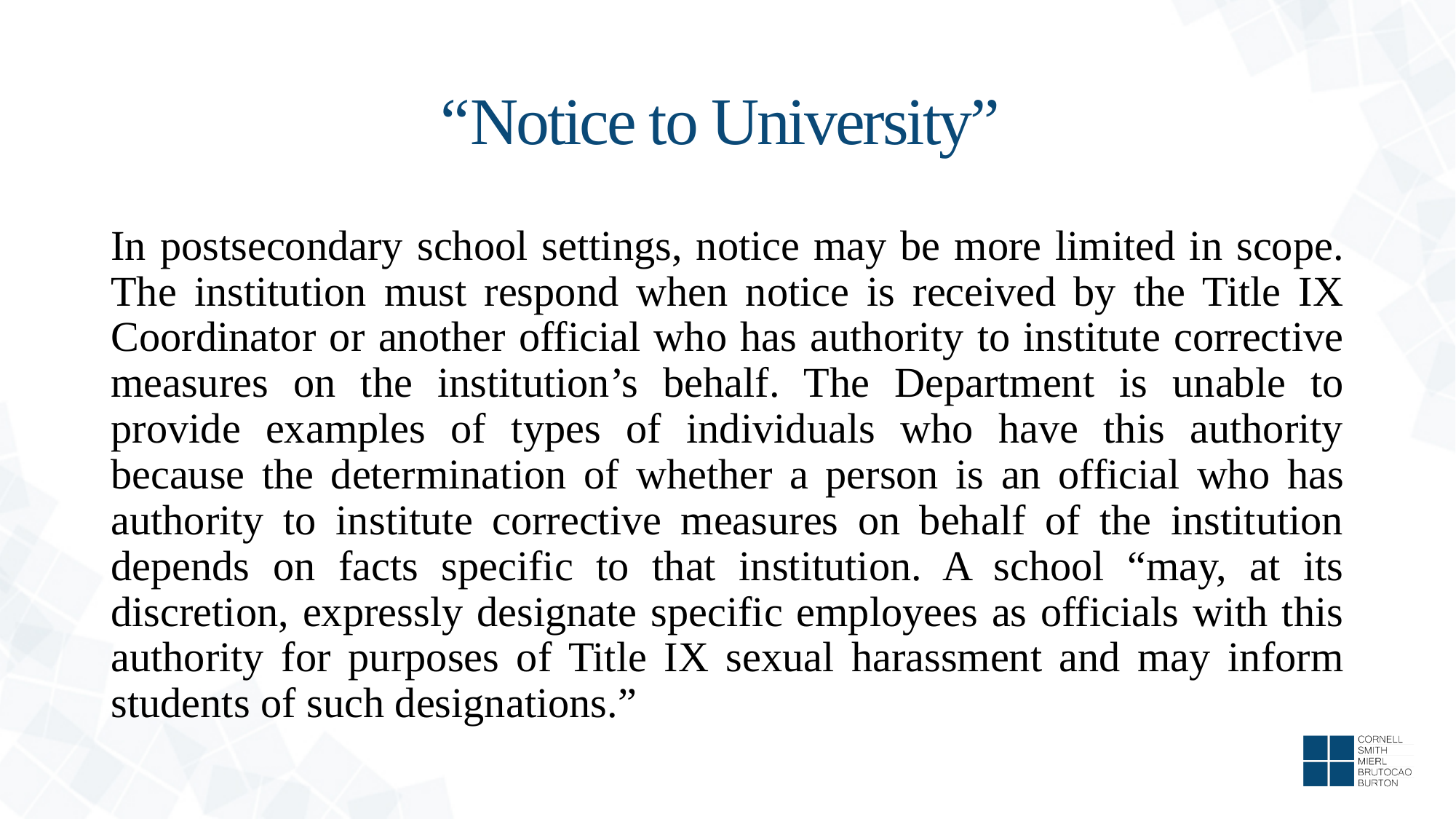

# “Notice to University”
In postsecondary school settings, notice may be more limited in scope. The institution must respond when notice is received by the Title IX Coordinator or another official who has authority to institute corrective measures on the institution’s behalf. The Department is unable to provide examples of types of individuals who have this authority because the determination of whether a person is an official who has authority to institute corrective measures on behalf of the institution depends on facts specific to that institution. A school “may, at its discretion, expressly designate specific employees as officials with this authority for purposes of Title IX sexual harassment and may inform students of such designations.”